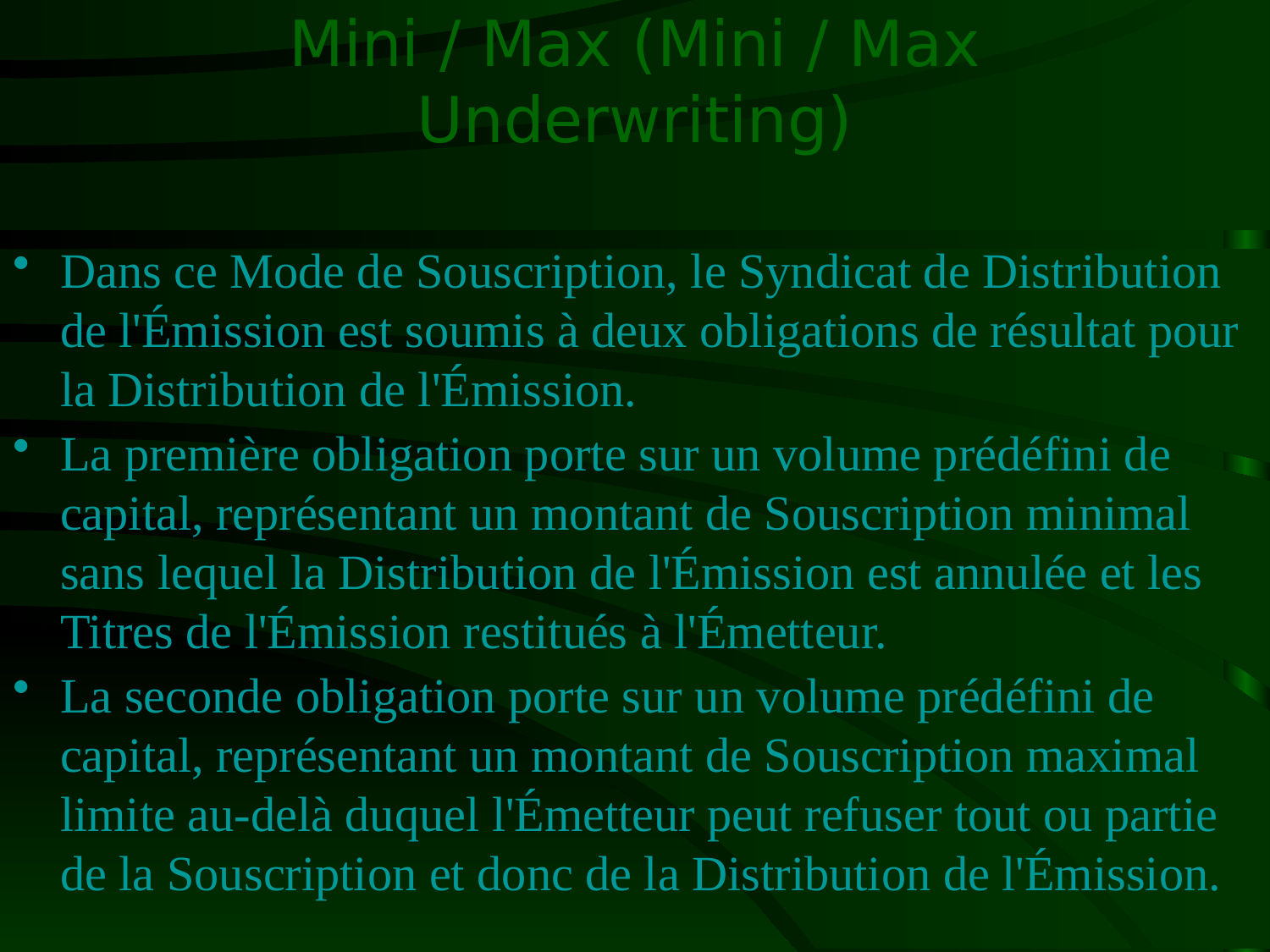

# Mini / Max (Mini / Max Underwriting)
Dans ce Mode de Souscription, le Syndicat de Distribution de l'Émission est soumis à deux obligations de résultat pour la Distribution de l'Émission.
La première obligation porte sur un volume prédéfini de capital, représentant un montant de Souscription minimal sans lequel la Distribution de l'Émission est annulée et les Titres de l'Émission restitués à l'Émetteur.
La seconde obligation porte sur un volume prédéfini de capital, représentant un montant de Souscription maximal limite au-delà duquel l'Émetteur peut refuser tout ou partie de la Souscription et donc de la Distribution de l'Émission.